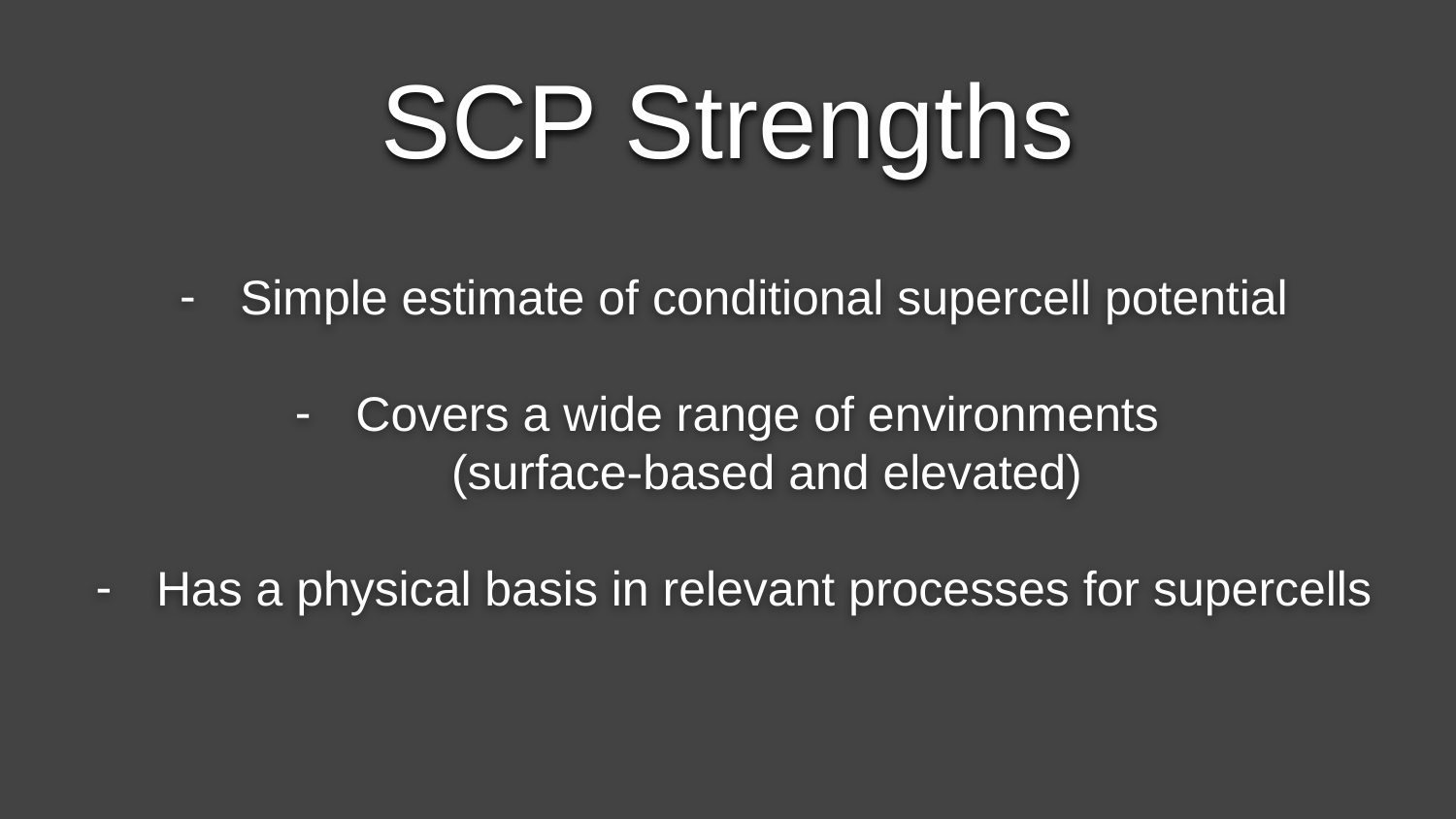

SCP Strengths
Simple estimate of conditional supercell potential

Covers a wide range of environments
(surface-based and elevated)

Has a physical basis in relevant processes for supercells